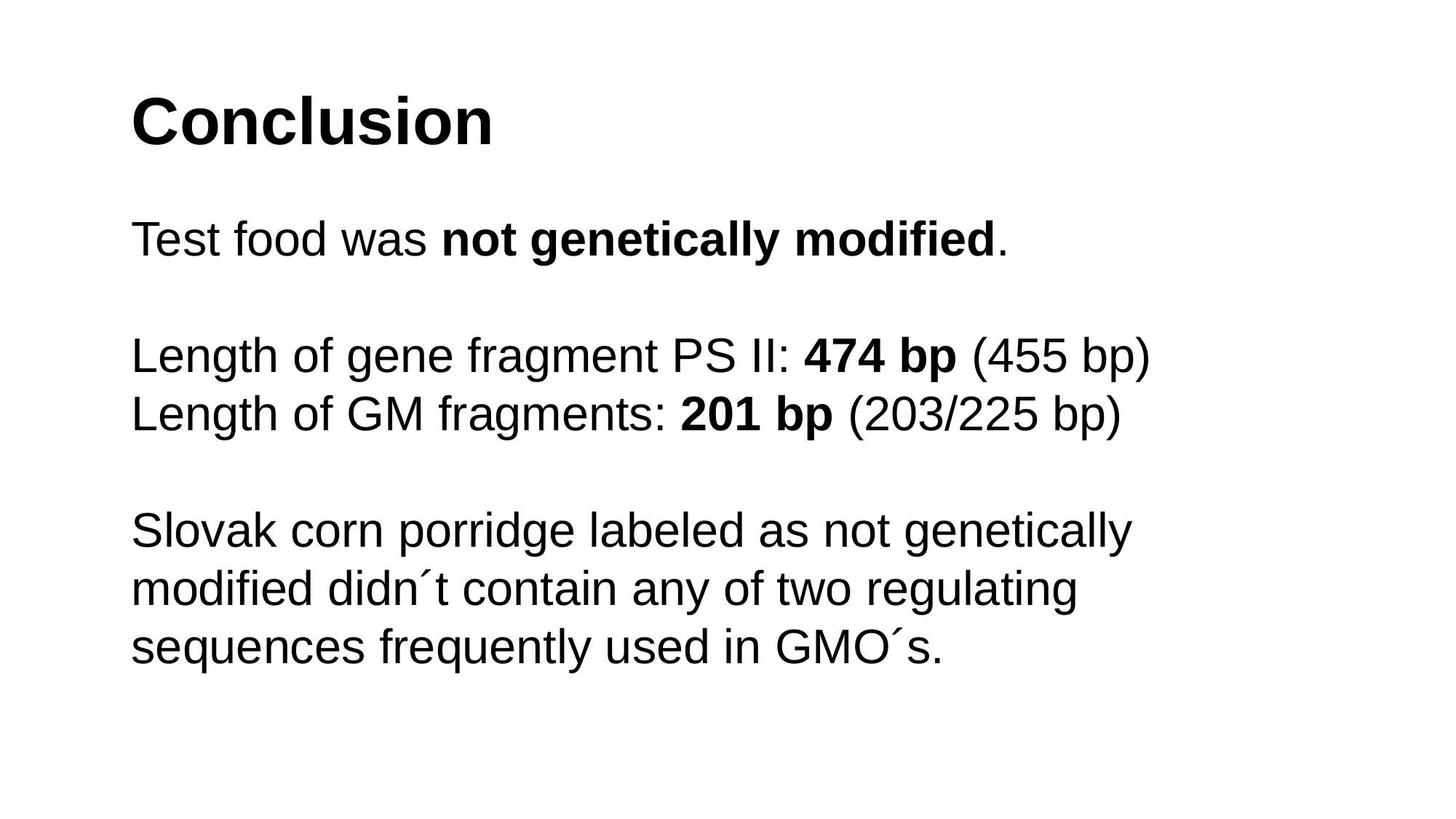

# Conclusion
Test food was not genetically modified.

Length of gene fragment PS II: 474 bp (455 bp)
Length of GM fragments: 201 bp (203/225 bp)

Slovak corn porridge labeled as not genetically modified didn´t contain any of two regulating sequences frequently used in GMO´s.